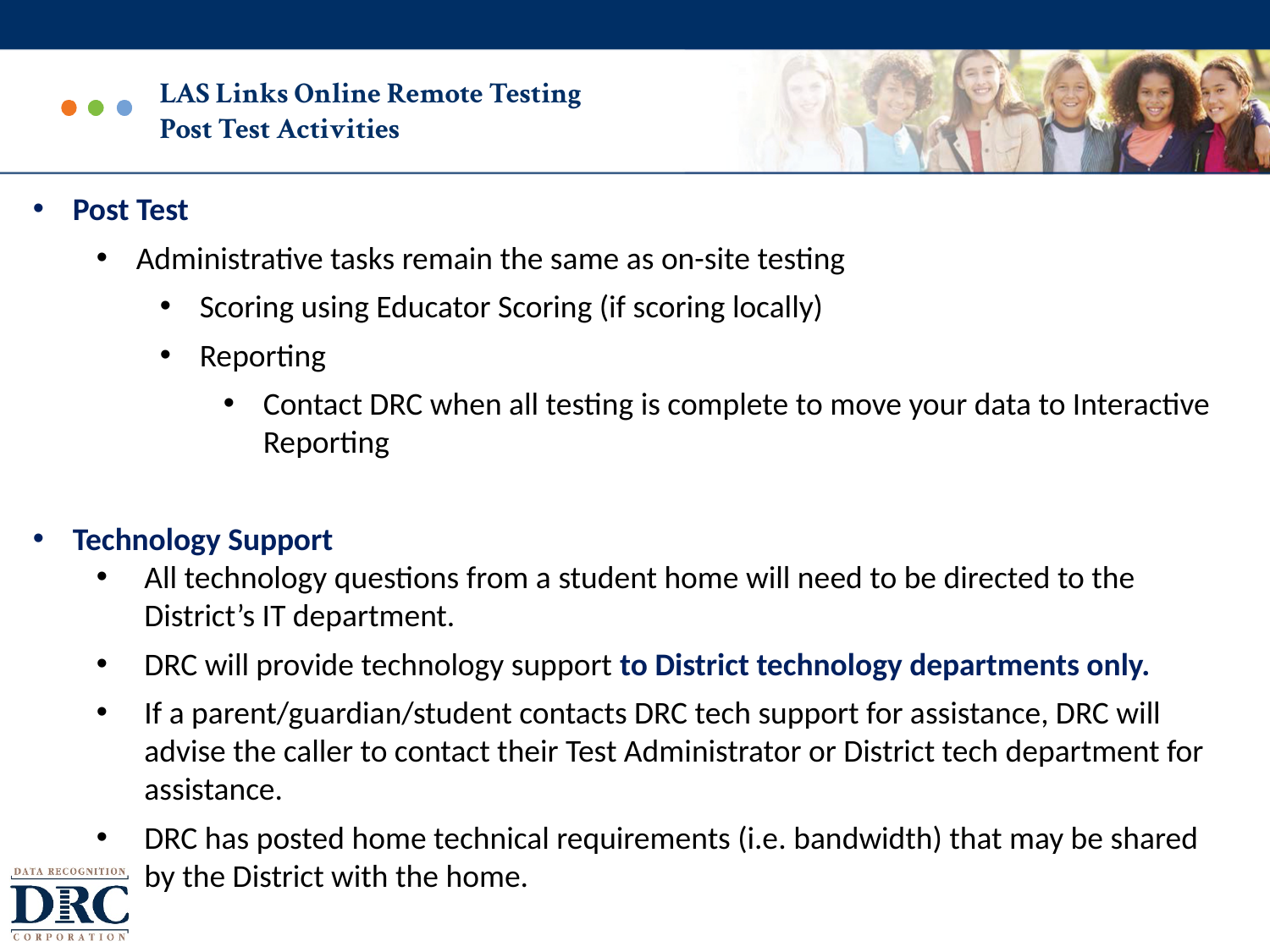

# LAS Links Online Remote Testing Post Test Activities
Post Test
Administrative tasks remain the same as on-site testing
Scoring using Educator Scoring (if scoring locally)
Reporting
Contact DRC when all testing is complete to move your data to Interactive Reporting

Technology Support
All technology questions from a student home will need to be directed to the District’s IT department.
DRC will provide technology support to District technology departments only.
If a parent/guardian/student contacts DRC tech support for assistance, DRC will advise the caller to contact their Test Administrator or District tech department for assistance.
DRC has posted home technical requirements (i.e. bandwidth) that may be shared by the District with the home.